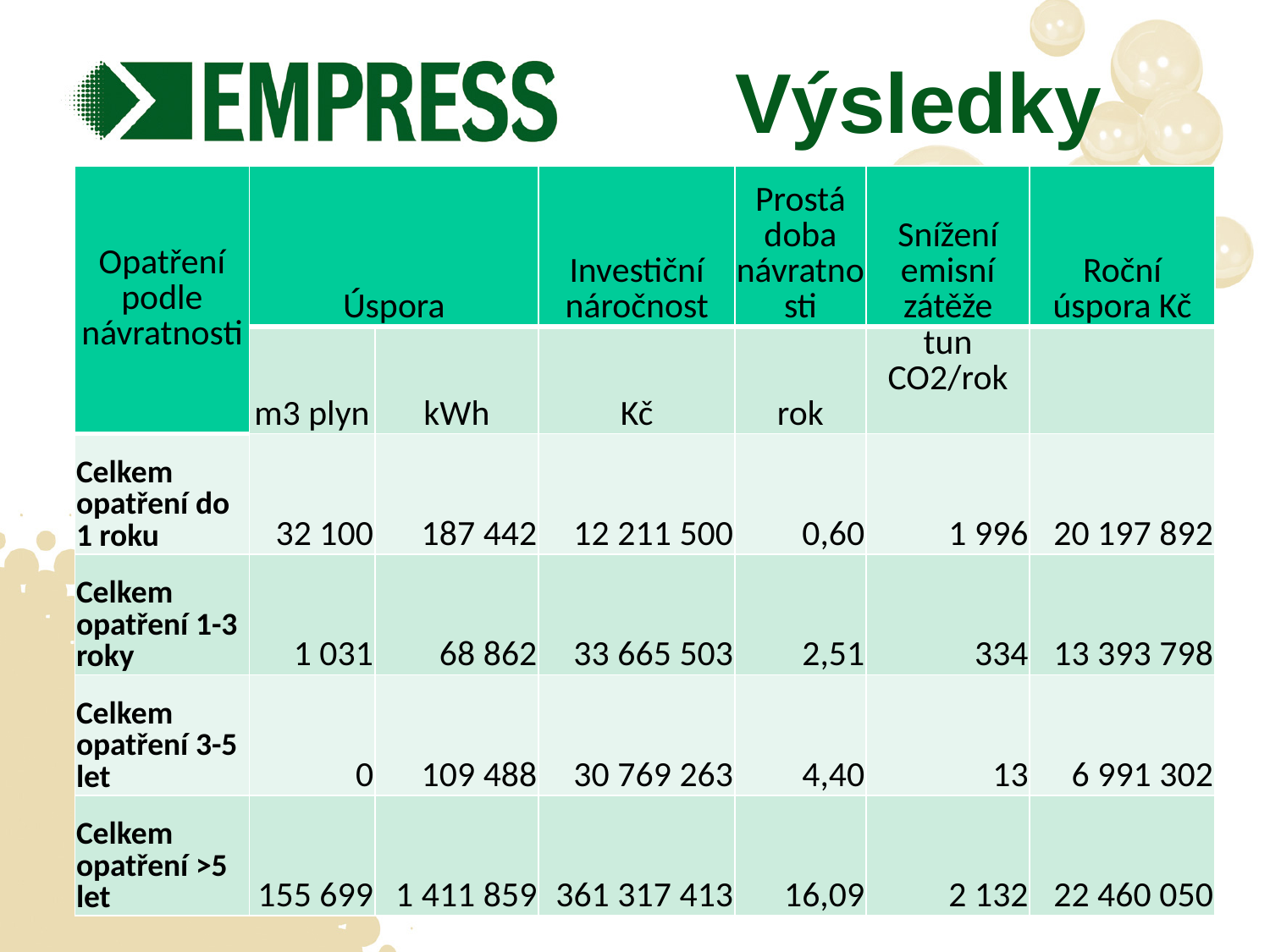

# Výsledky
| Opatření podle návratnosti | Úspora |  | Investiční náročnost | Prostá doba návratnosti | Snížení emisní zátěže | Roční úspora Kč |
| --- | --- | --- | --- | --- | --- | --- |
|  | m3 plyn | kWh | Kč | rok | tun CO2/rok |  |
| Celkem opatření do 1 roku | 32 100 | 187 442 | 12 211 500 | 0,60 | 1 996 | 20 197 892 |
| Celkem opatření 1-3 roky | 1 031 | 68 862 | 33 665 503 | 2,51 | 334 | 13 393 798 |
| Celkem opatření 3-5 let | 0 | 109 488 | 30 769 263 | 4,40 | 13 | 6 991 302 |
| Celkem opatření >5 let | 155 699 | 1 411 859 | 361 317 413 | 16,09 | 2 132 | 22 460 050 |